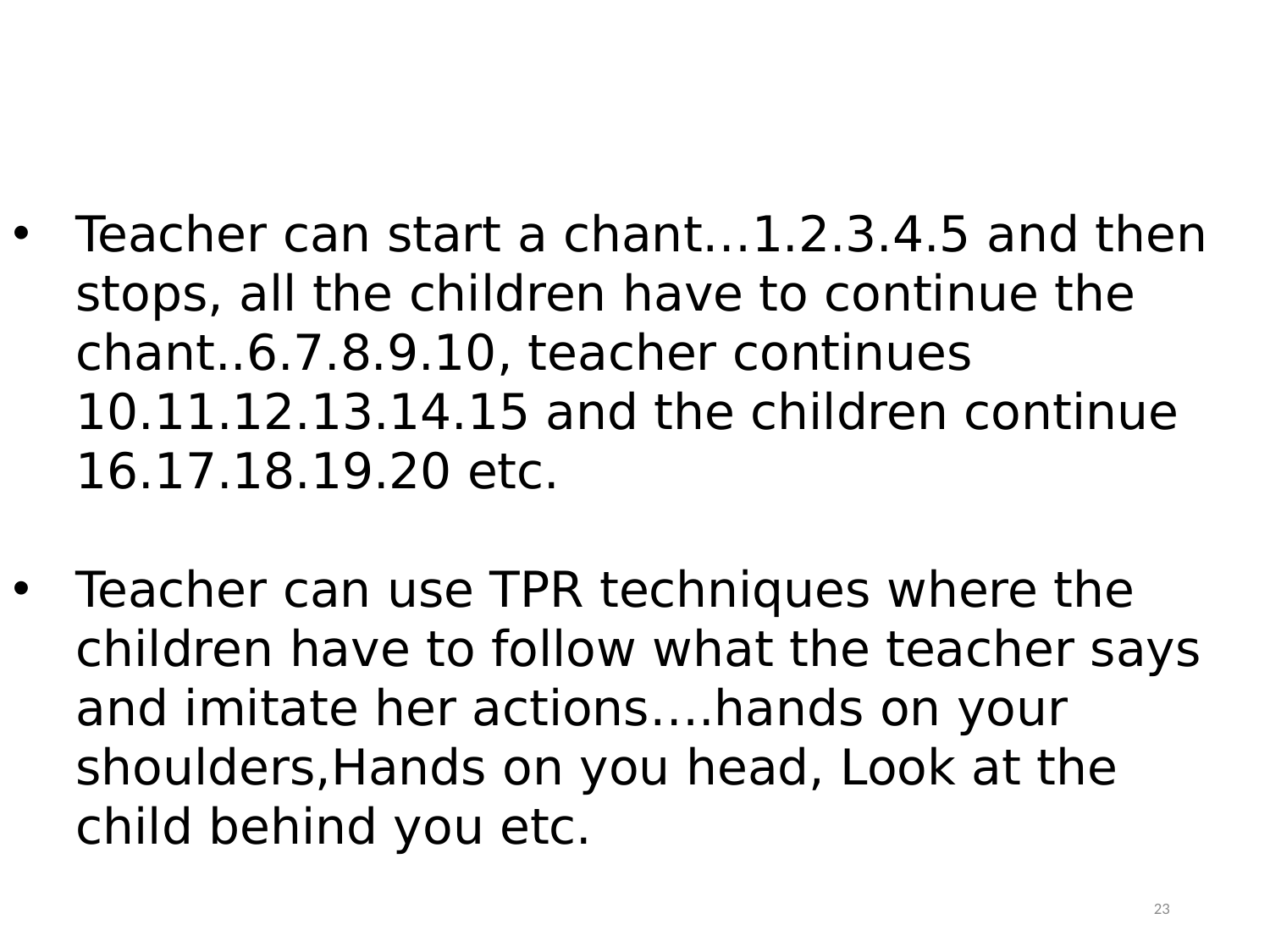

Teacher can start a chant…1.2.3.4.5 and then stops, all the children have to continue the chant..6.7.8.9.10, teacher continues 10.11.12.13.14.15 and the children continue 16.17.18.19.20 etc.

Teacher can use TPR techniques where the children have to follow what the teacher says and imitate her actions….hands on your shoulders,Hands on you head, Look at the child behind you etc.
23